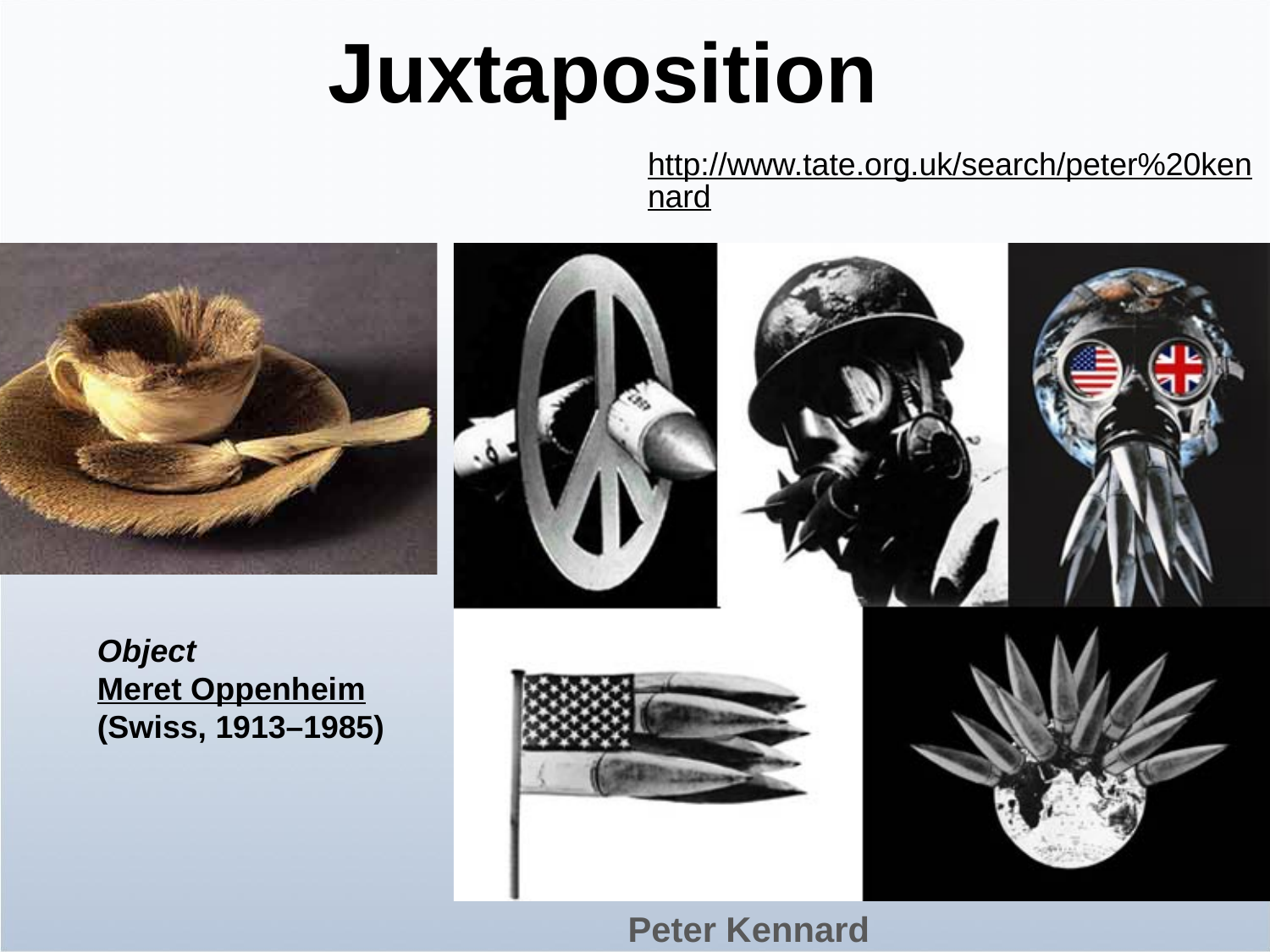

# Juxtaposition
http://www.tate.org.uk/search/peter%20kennard

Object
Meret Oppenheim (Swiss, 1913–1985)
Peter Kennard